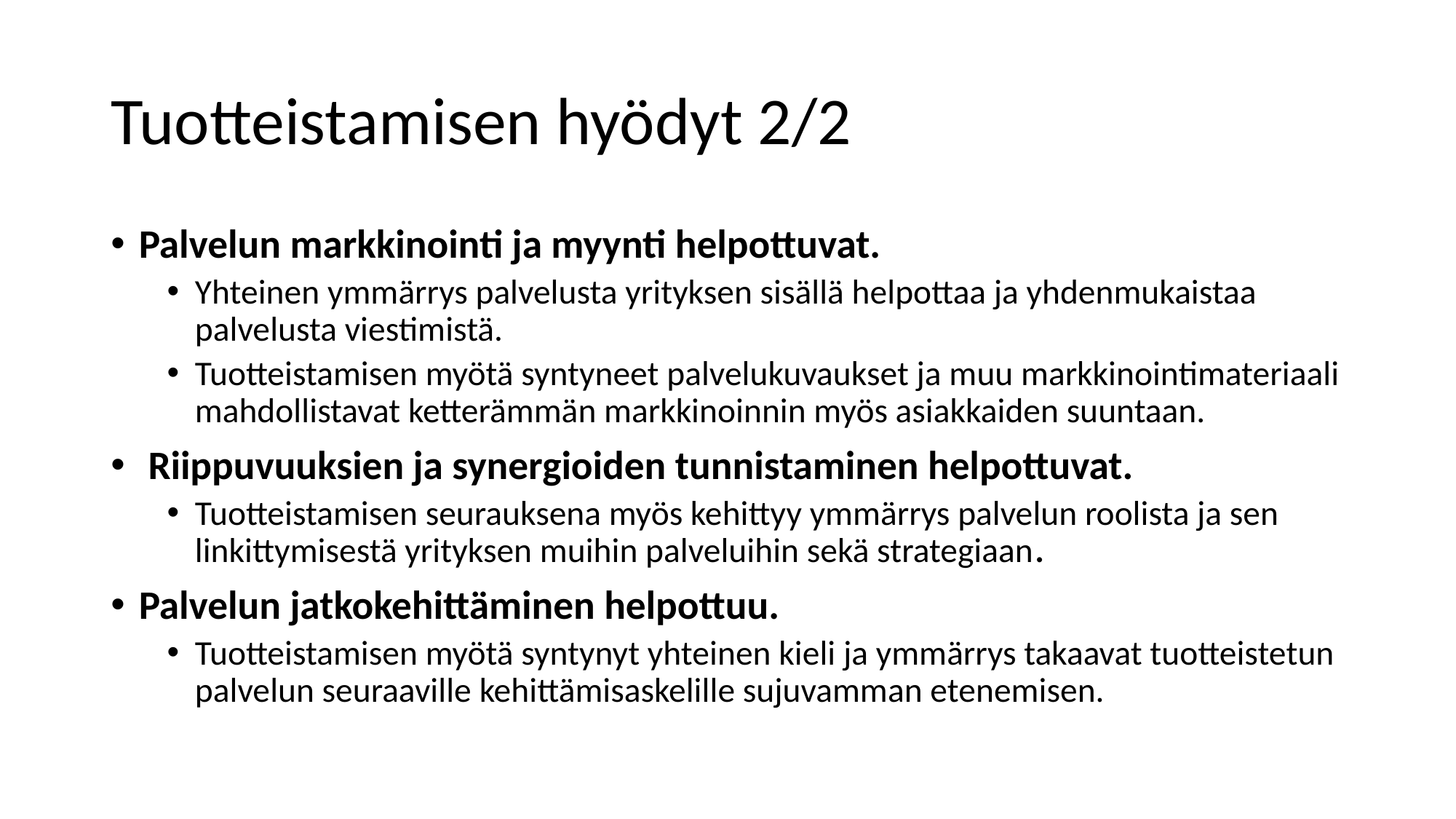

# Tuotteistamisen hyödyt 2/2
Palvelun markkinointi ja myynti helpottuvat.
Yhteinen ymmärrys palvelusta yrityksen sisällä helpottaa ja yhdenmukaistaa palvelusta viestimistä.
Tuotteistamisen myötä syntyneet palvelukuvaukset ja muu markkinointimateriaali mahdollistavat ketterämmän markkinoinnin myös asiakkaiden suuntaan.
 Riippuvuuksien ja synergioiden tunnistaminen helpottuvat.
Tuotteistamisen seurauksena myös kehittyy ymmärrys palvelun roolista ja sen linkittymisestä yrityksen muihin palveluihin sekä strategiaan.
Palvelun jatkokehittäminen helpottuu.
Tuotteistamisen myötä syntynyt yhteinen kieli ja ymmärrys takaavat tuotteistetun palvelun seuraaville kehittämisaskelille sujuvamman etenemisen.